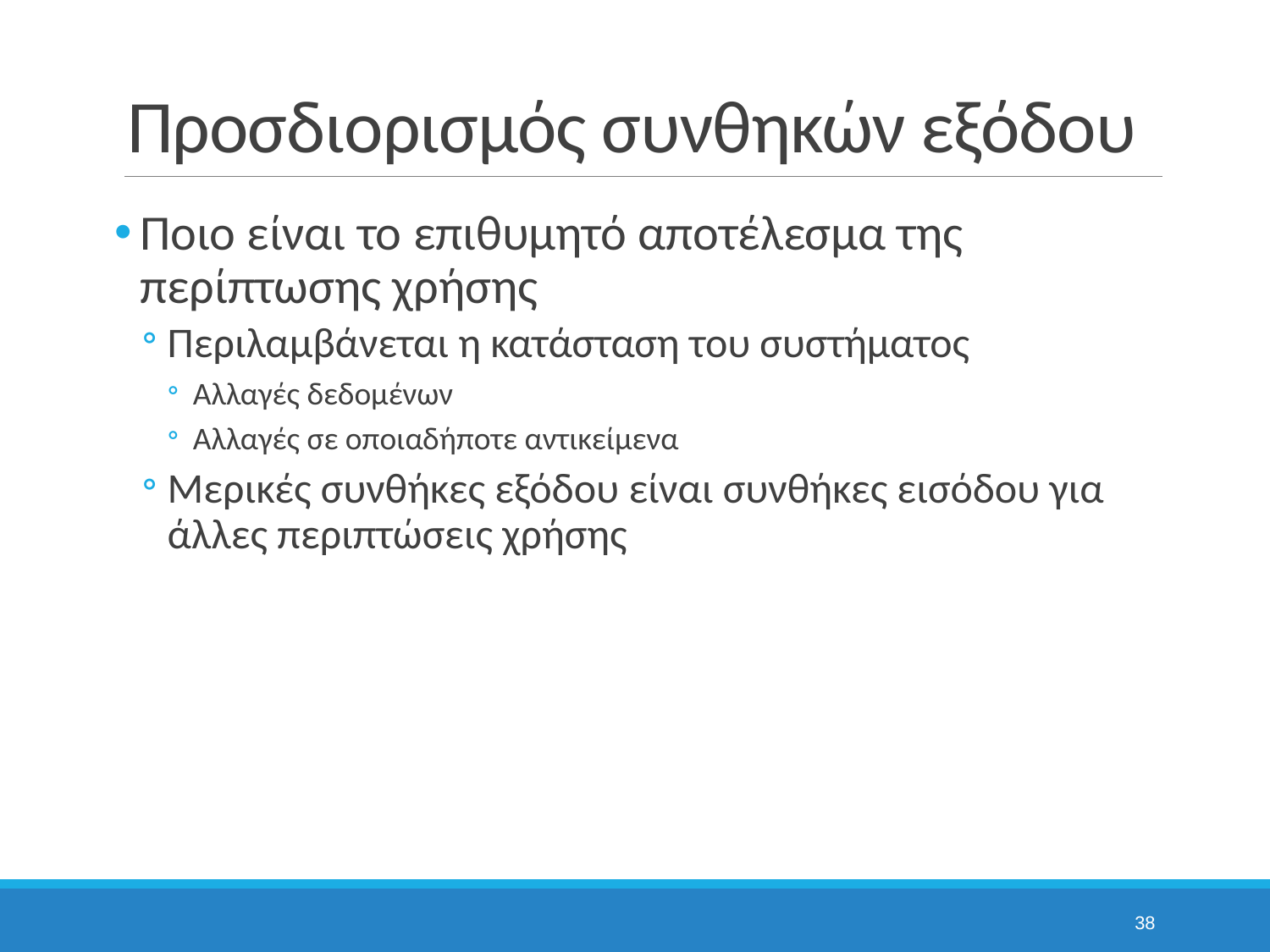

# Προσδιορισμός συνθηκών εξόδου
Ποιο είναι το επιθυμητό αποτέλεσμα της περίπτωσης χρήσης
Περιλαμβάνεται η κατάσταση του συστήματος
Αλλαγές δεδομένων
Αλλαγές σε οποιαδήποτε αντικείμενα
Μερικές συνθήκες εξόδου είναι συνθήκες εισόδου για άλλες περιπτώσεις χρήσης

38